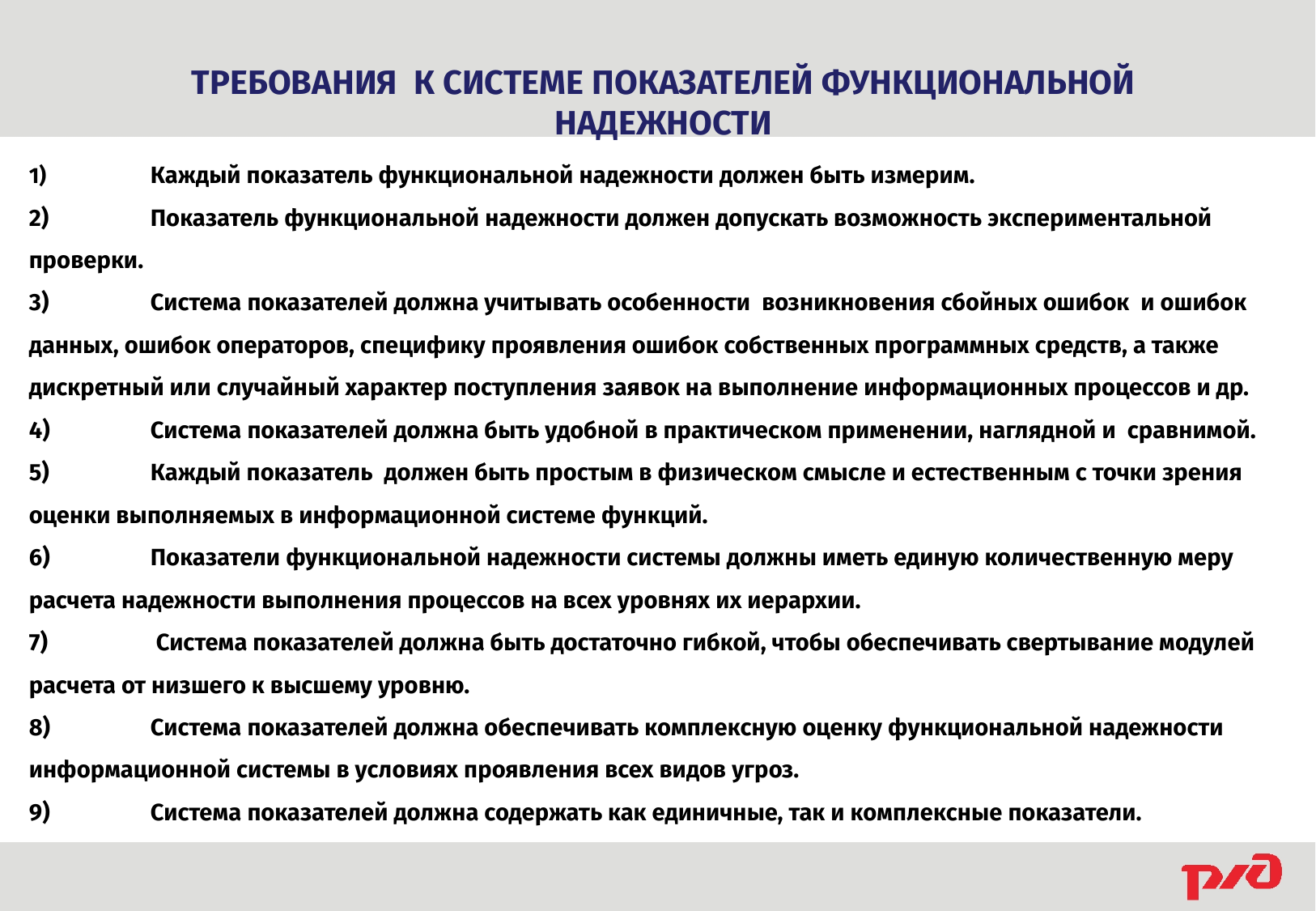

ТРЕБОВАНИЯ  К СИСТЕМЕ ПОКАЗАТЕЛЕЙ ФУНКЦИОНАЛЬНОЙ НАДЕЖНОСТИ
1)	Каждый показатель функциональной надежности должен быть измерим.
2)	Показатель функциональной надежности должен допускать возможность экспериментальной проверки.
3)	Система показателей должна учитывать особенности  возникновения сбойных ошибок  и ошибок данных, ошибок операторов, специфику проявления ошибок собственных программных средств, а также дискретный или случайный характер поступления заявок на выполнение информационных процессов и др.
4)	Система показателей должна быть удобной в практическом применении, наглядной и  сравнимой.
5)	Каждый показатель  должен быть простым в физическом смысле и естественным с точки зрения оценки выполняемых в информационной системе функций.
6)	Показатели функциональной надежности системы должны иметь единую количественную меру расчета надежности выполнения процессов на всех уровнях их иерархии.
7)	 Система показателей должна быть достаточно гибкой, чтобы обеспечивать свертывание модулей  расчета от низшего к высшему уровню.
8)	Система показателей должна обеспечивать комплексную оценку функциональной надежности информационной системы в условиях проявления всех видов угроз.
9)	Система показателей должна содержать как единичные, так и комплексные показатели.